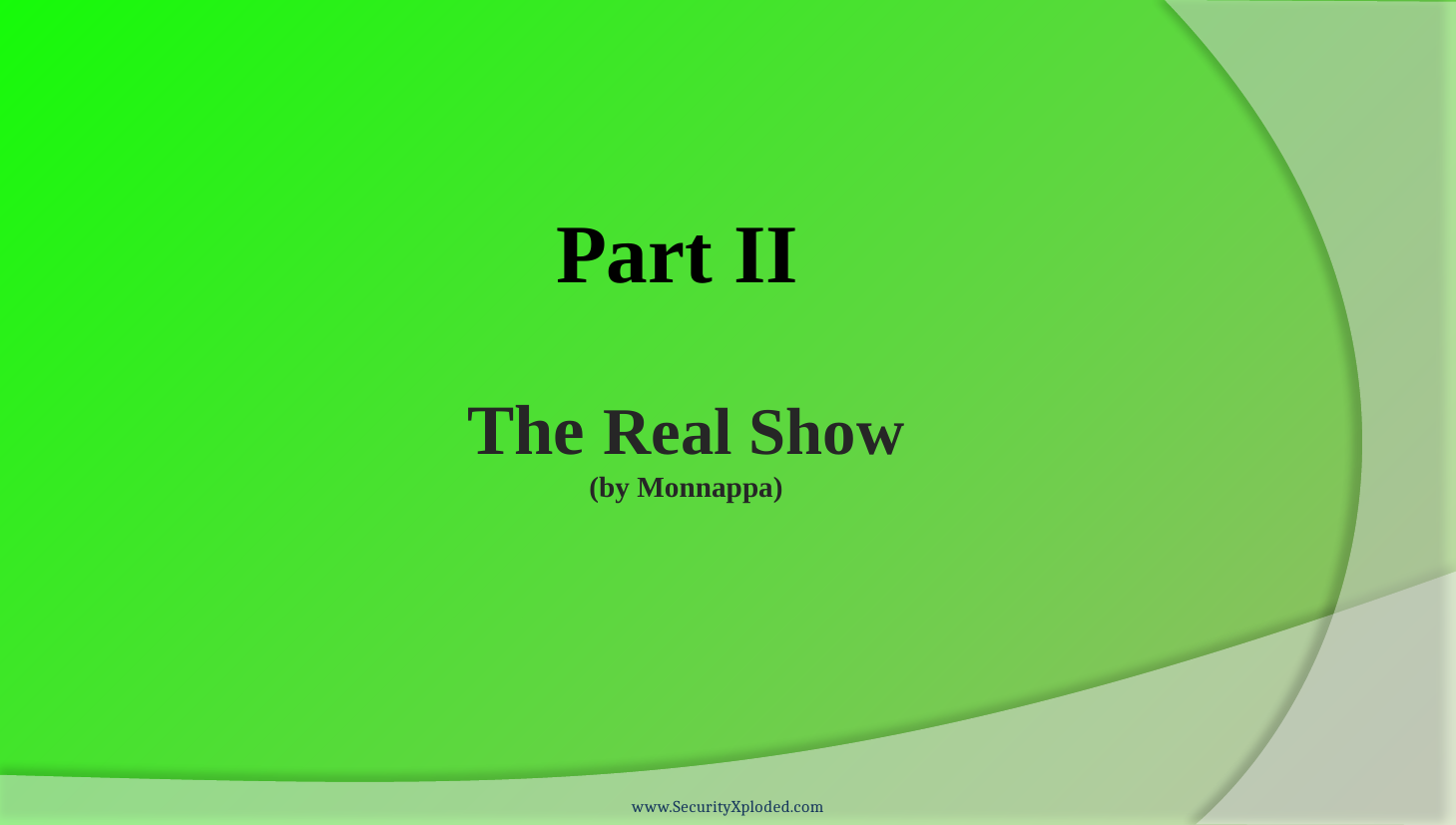

# Part II The Real Show (by Monnappa)
www.SecurityXploded.com